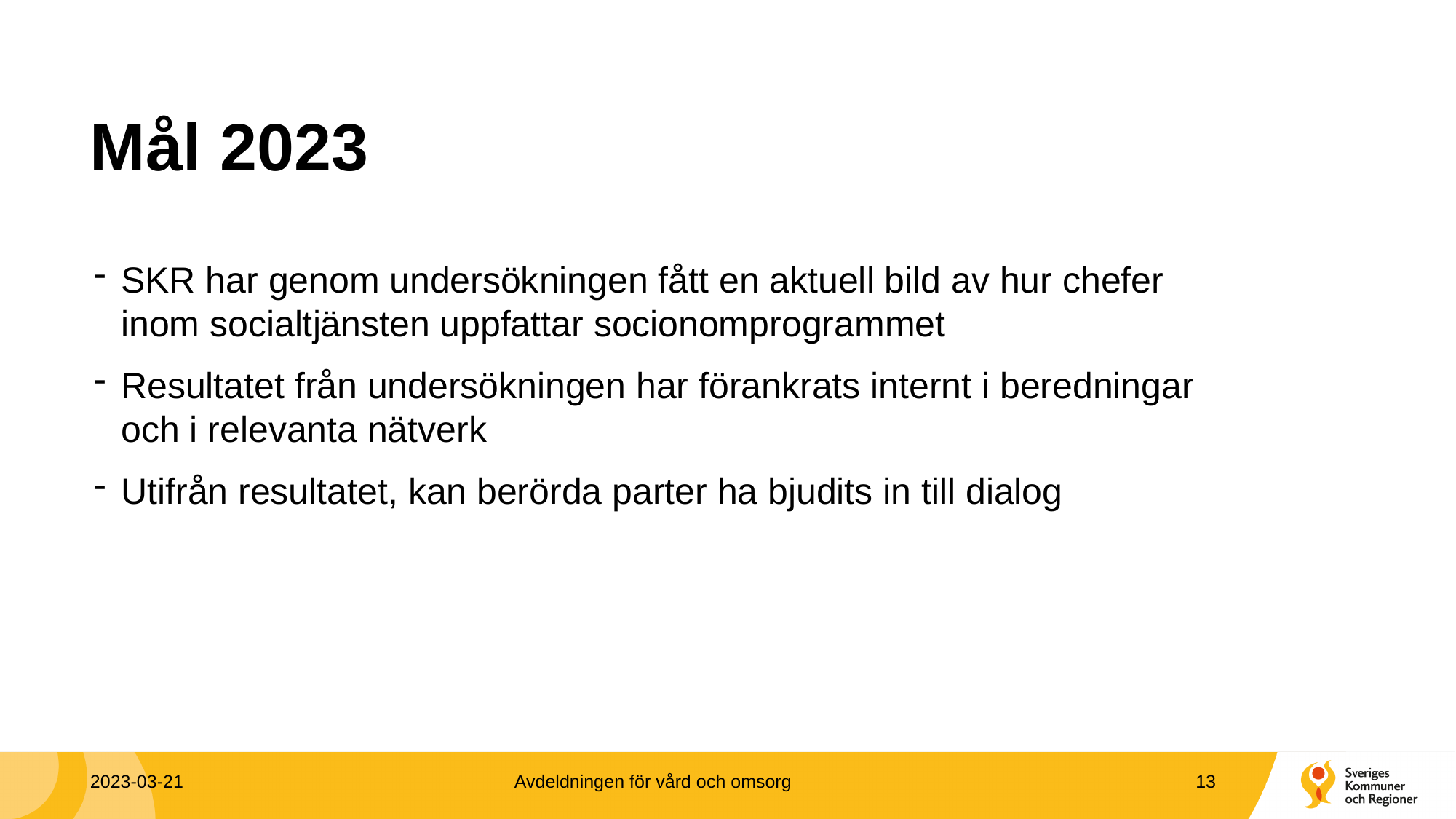

# Mål 2023
SKR har genom undersökningen fått en aktuell bild av hur chefer inom socialtjänsten uppfattar socionomprogrammet
Resultatet från undersökningen har förankrats internt i beredningar och i relevanta nätverk
Utifrån resultatet, kan berörda parter ha bjudits in till dialog
2023-03-21
Avdeldningen för vård och omsorg
13